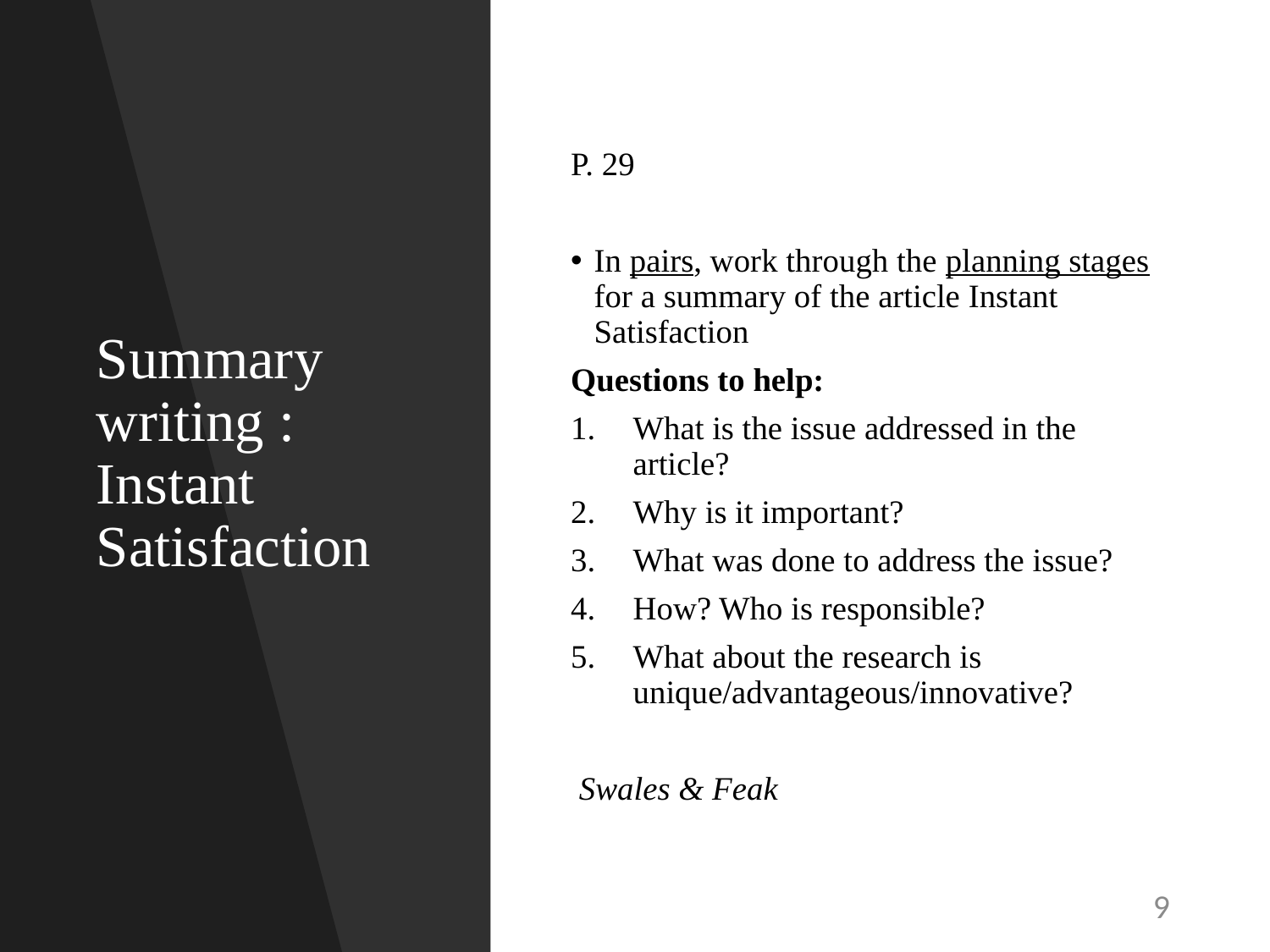

# Summary writing : Instant Satisfaction

P. 29

In pairs, work through the planning stages for a summary of the article Instant Satisfaction
Questions to help:
What is the issue addressed in the article?
Why is it important?
What was done to address the issue?
How? Who is responsible?
What about the research is unique/advantageous/innovative?

 Swales & Feak

9